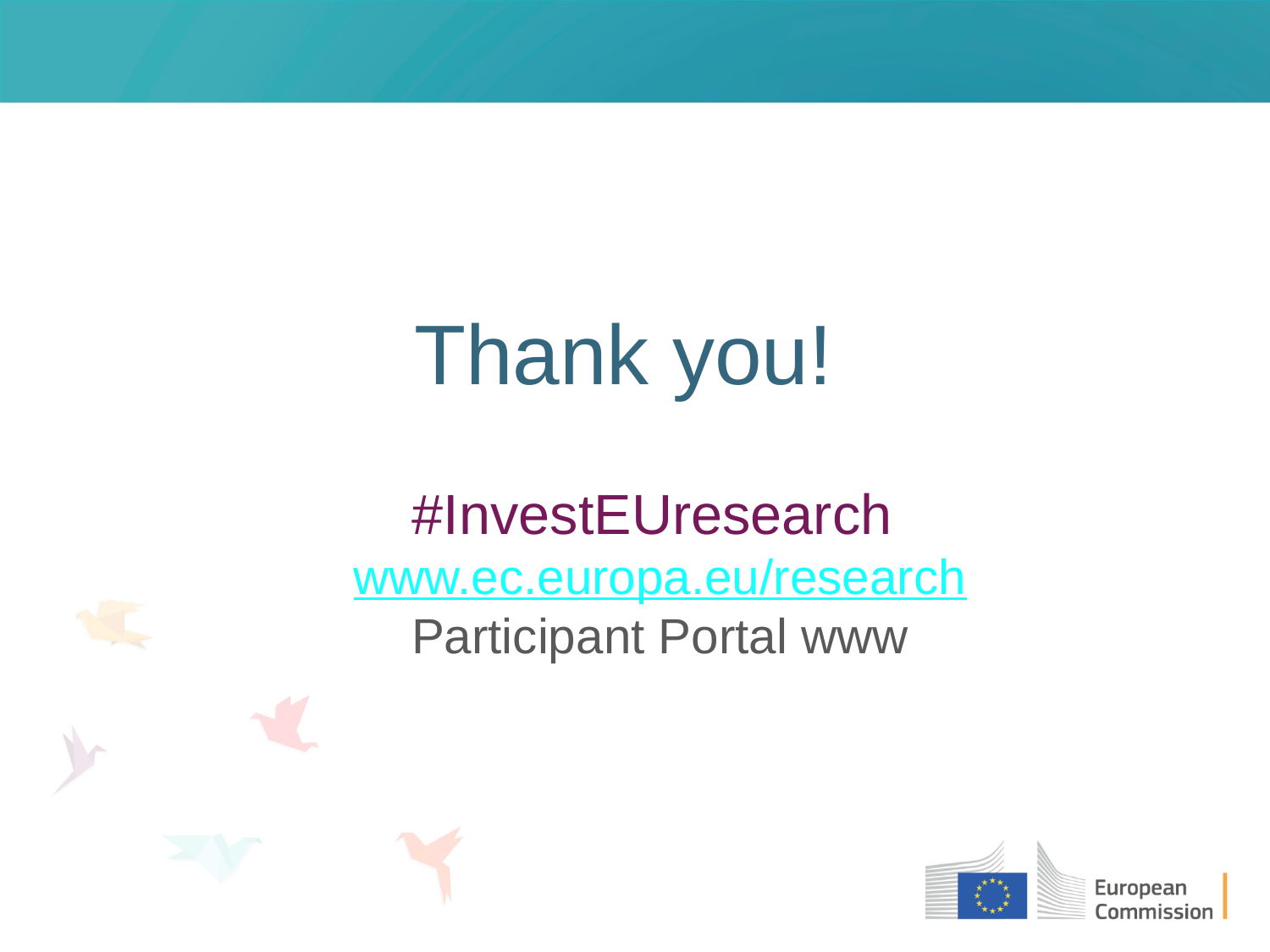

# Thank you! #InvestEUresearch www.ec.europa.eu/research Participant Portal www